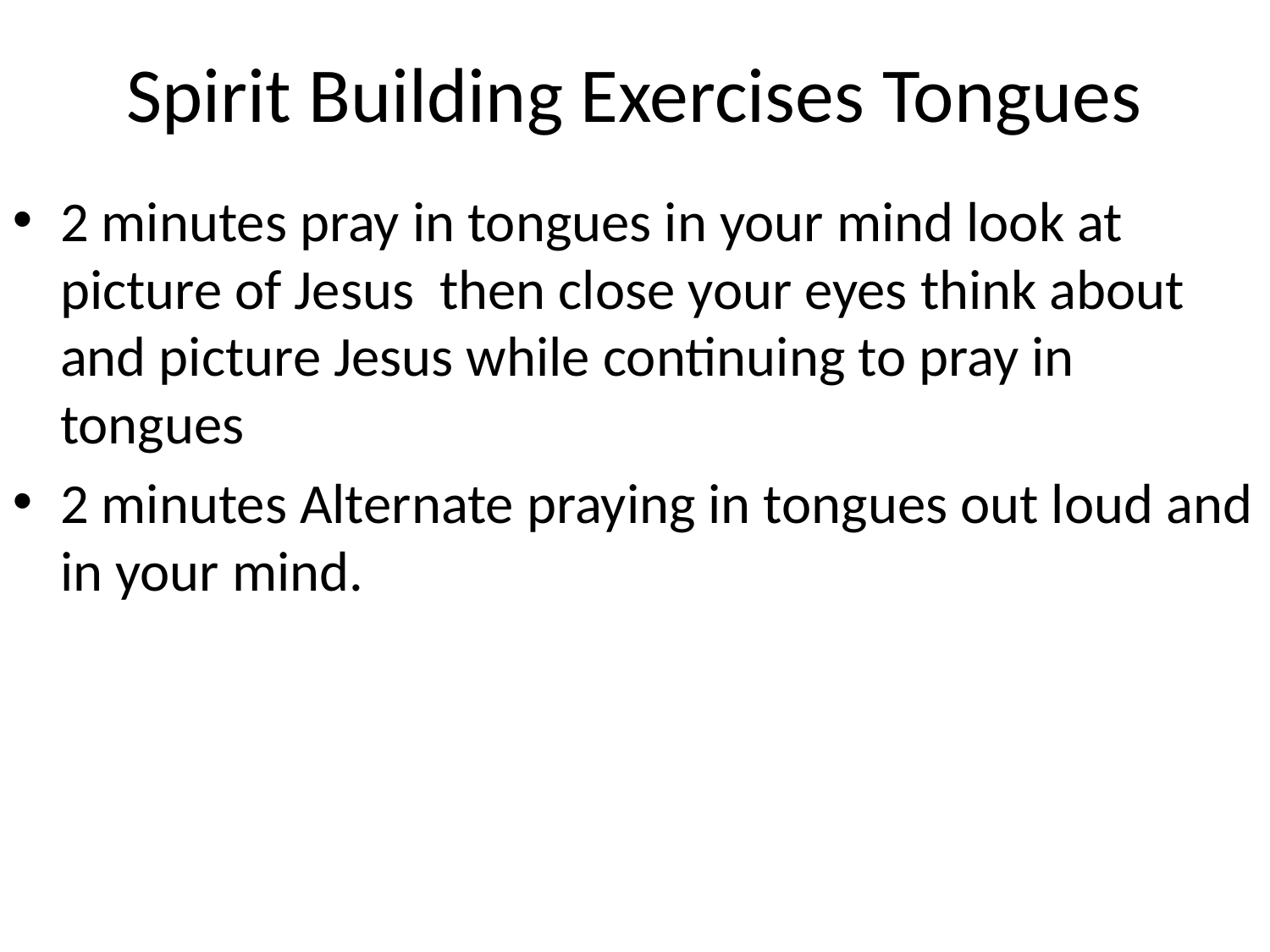

# Spirit Building Exercises Tongues
2 minutes pray in tongues in your mind look at picture of Jesus  then close your eyes think about and picture Jesus while continuing to pray in tongues
2 minutes Alternate praying in tongues out loud and in your mind.